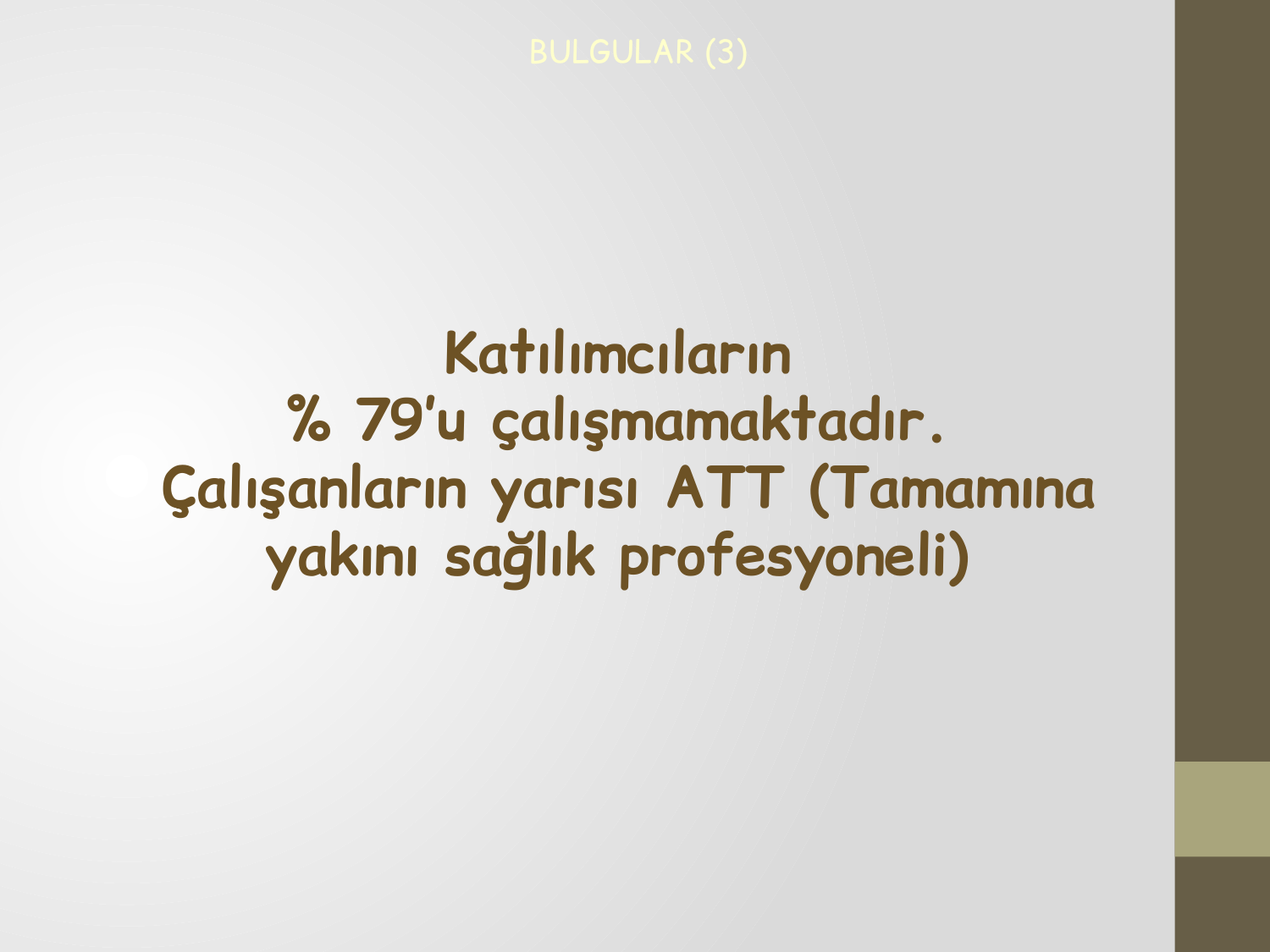

BULGULAR (3)
Katılımcıların
% 79’u çalışmamaktadır.
Çalışanların yarısı ATT (Tamamına yakını sağlık profesyoneli)